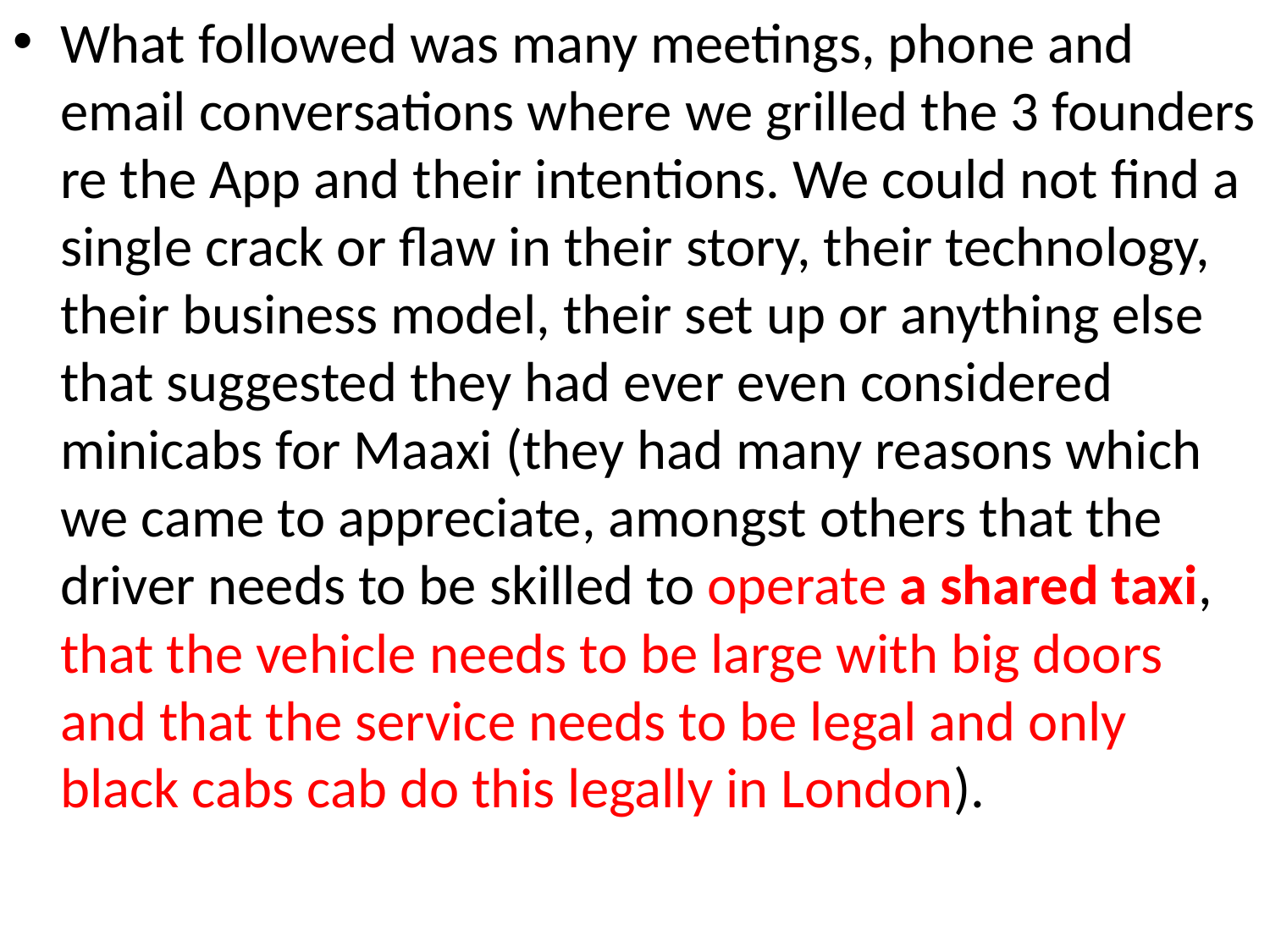

What followed was many meetings, phone and email conversations where we grilled the 3 founders re the App and their intentions. We could not find a single crack or flaw in their story, their technology, their business model, their set up or anything else that suggested they had ever even considered minicabs for Maaxi (they had many reasons which we came to appreciate, amongst others that the driver needs to be skilled to operate a shared taxi, that the vehicle needs to be large with big doors and that the service needs to be legal and only black cabs cab do this legally in London).